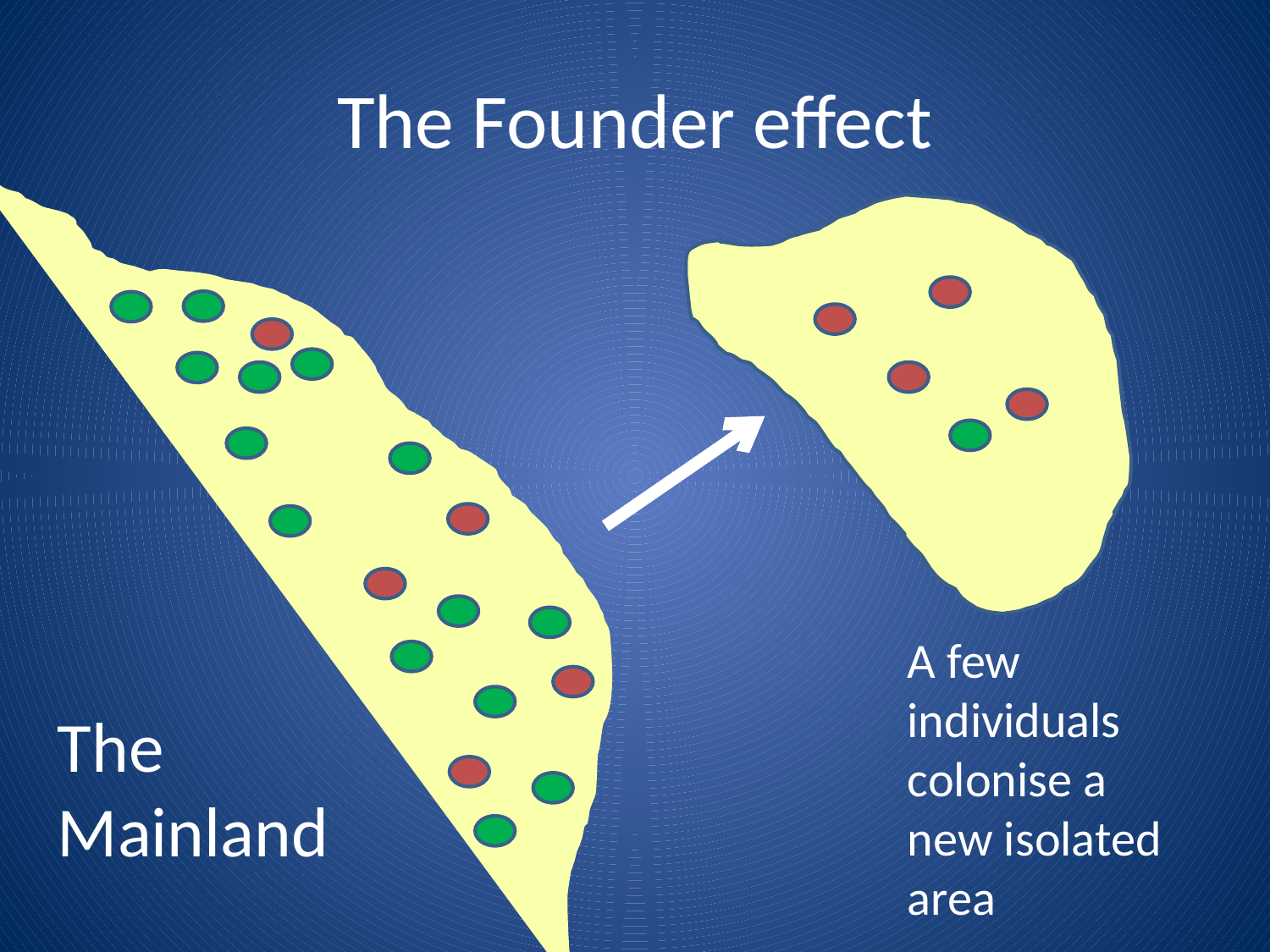

# The Founder effect

A few individuals colonise a new isolated area
The Mainland